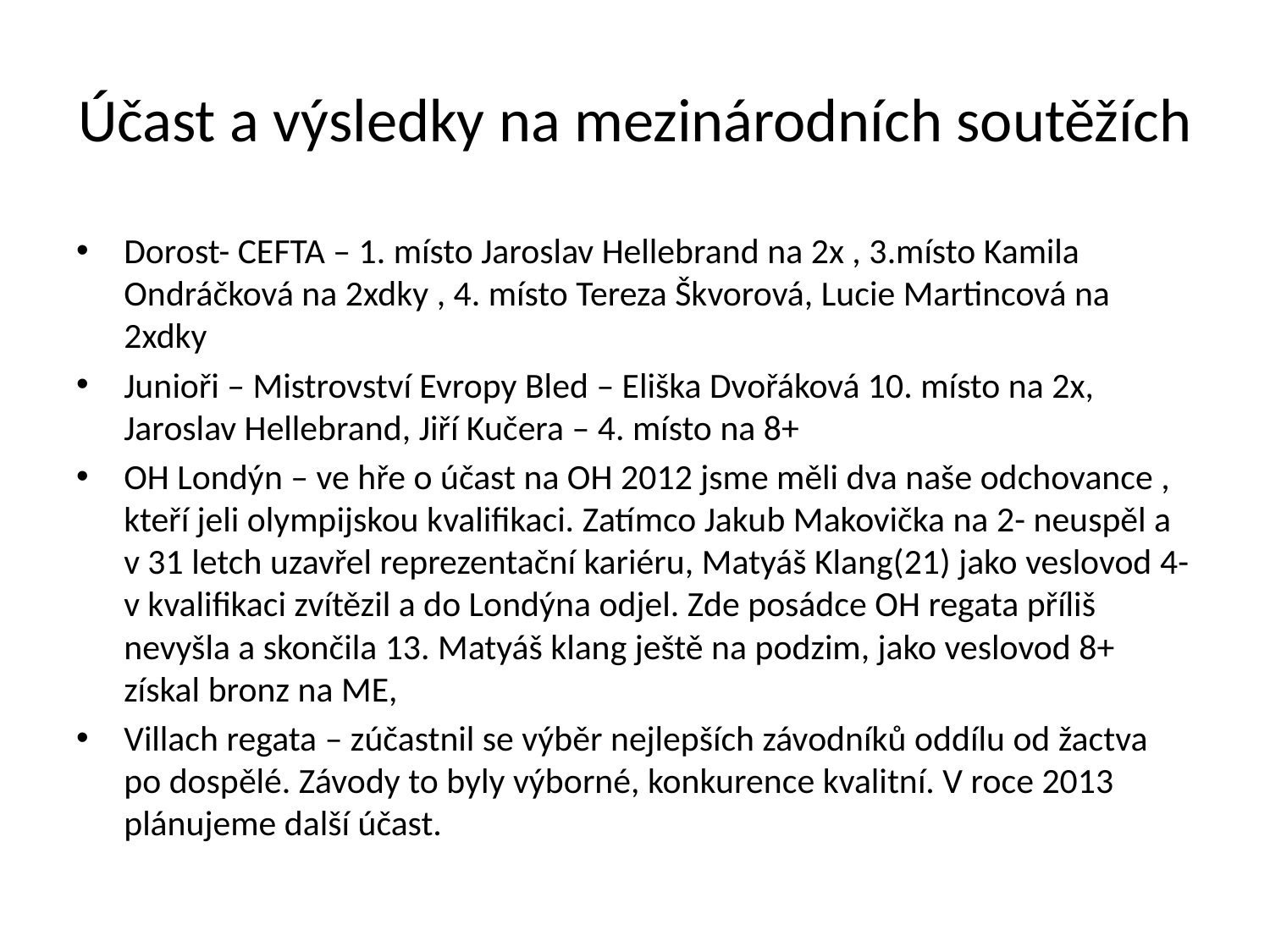

# Účast a výsledky na mezinárodních soutěžích
Dorost- CEFTA – 1. místo Jaroslav Hellebrand na 2x , 3.místo Kamila Ondráčková na 2xdky , 4. místo Tereza Škvorová, Lucie Martincová na 2xdky
Junioři – Mistrovství Evropy Bled – Eliška Dvořáková 10. místo na 2x, Jaroslav Hellebrand, Jiří Kučera – 4. místo na 8+
OH Londýn – ve hře o účast na OH 2012 jsme měli dva naše odchovance , kteří jeli olympijskou kvalifikaci. Zatímco Jakub Makovička na 2- neuspěl a v 31 letch uzavřel reprezentační kariéru, Matyáš Klang(21) jako veslovod 4- v kvalifikaci zvítězil a do Londýna odjel. Zde posádce OH regata příliš nevyšla a skončila 13. Matyáš klang ještě na podzim, jako veslovod 8+ získal bronz na ME,
Villach regata – zúčastnil se výběr nejlepších závodníků oddílu od žactva po dospělé. Závody to byly výborné, konkurence kvalitní. V roce 2013 plánujeme další účast.